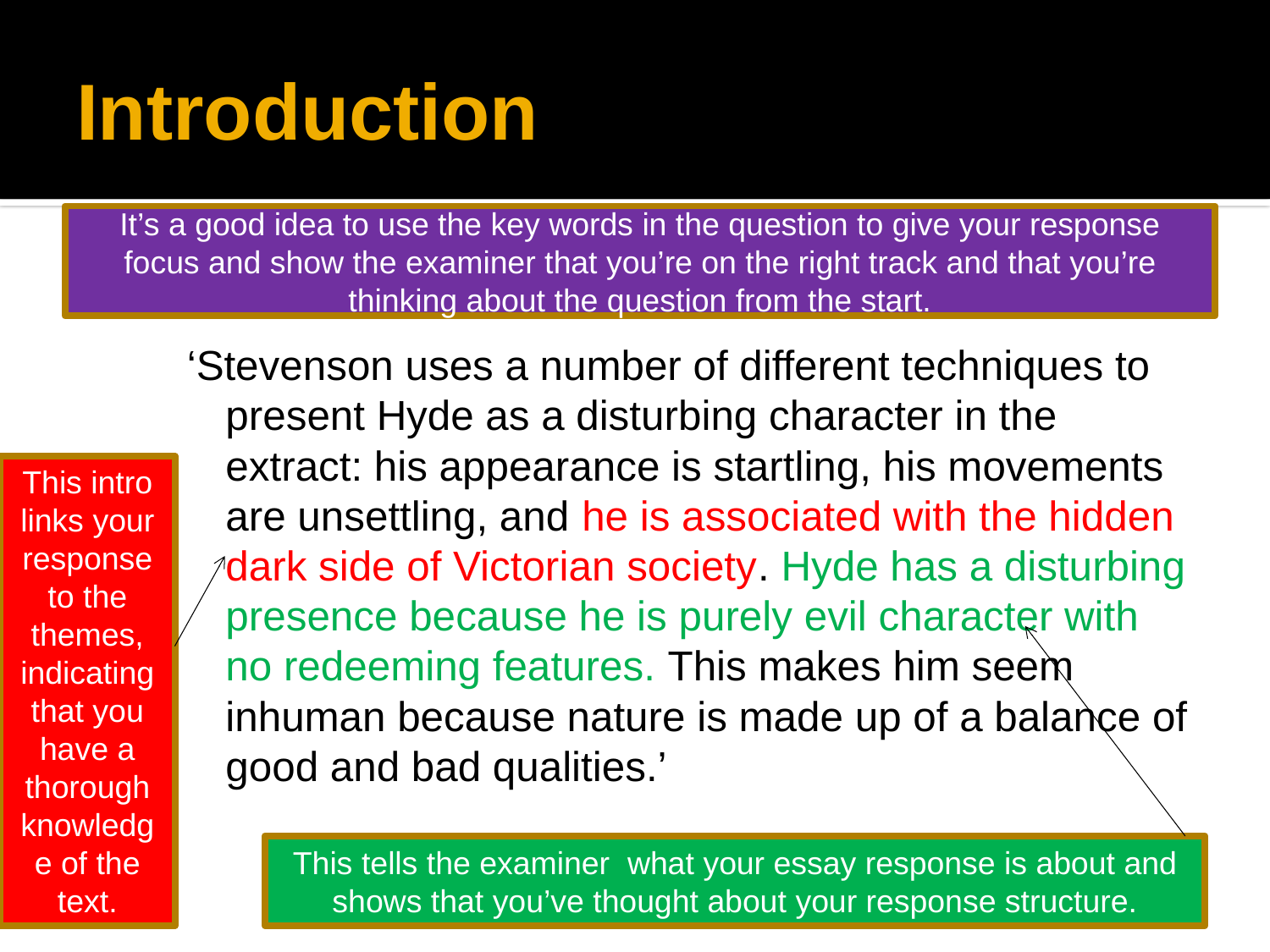

# Introduction
It’s a good idea to use the key words in the question to give your response focus and show the examiner that you’re on the right track and that you’re thinking about the question from the start.
‘Stevenson uses a number of different techniques to present Hyde as a disturbing character in the extract: his appearance is startling, his movements are unsettling, and he is associated with the hidden dark side of Victorian society. Hyde has a disturbing presence because he is purely evil character with no redeeming features. This makes him seem inhuman because nature is made up of a balance of good and bad qualities.’
This intro links your response to the themes, indicating that you have a thorough knowledge of the text.
This tells the examiner  what your essay response is about and shows that you’ve thought about your response structure.